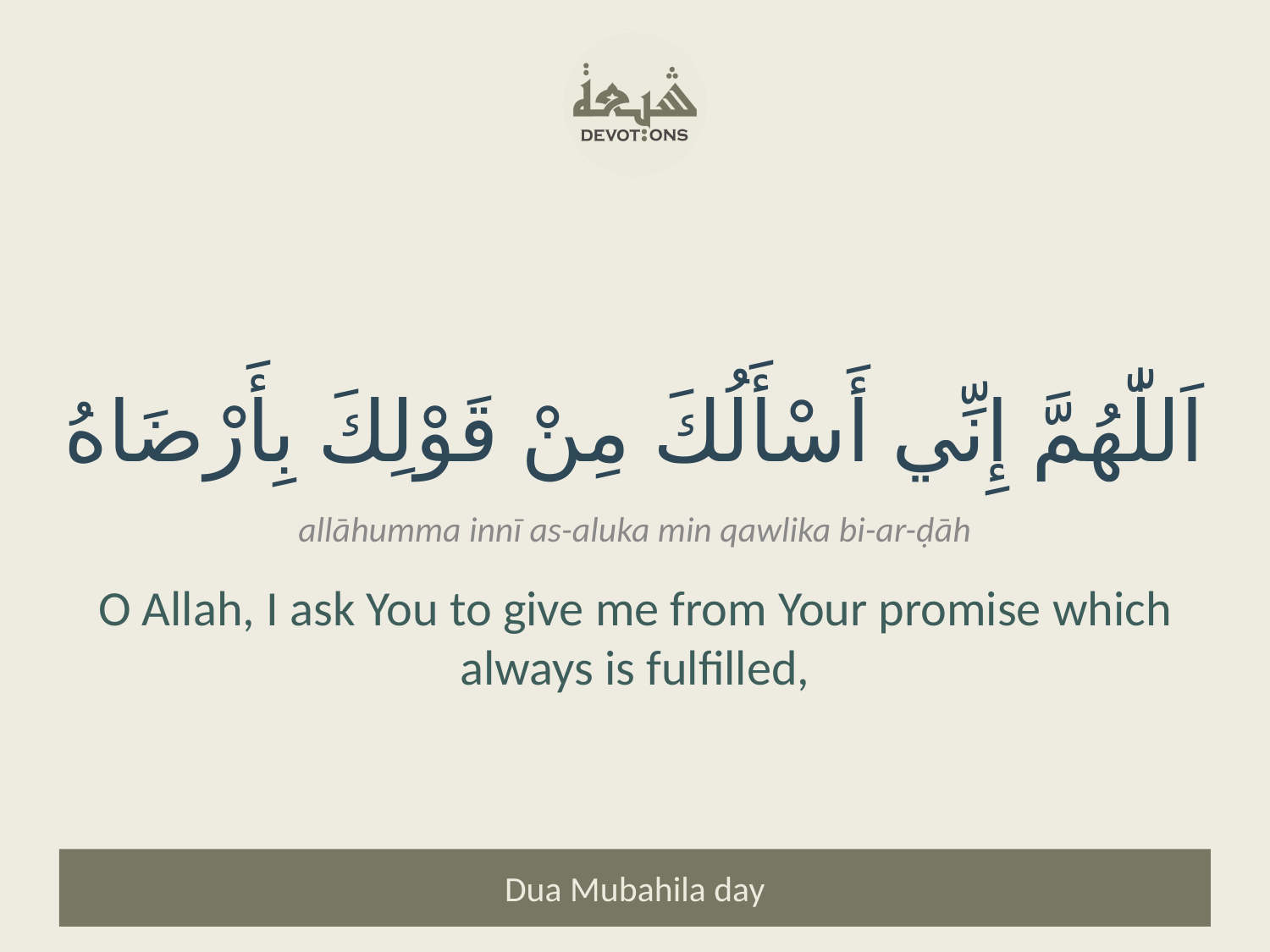

اَللّٰهُمَّ إِنِّي أَسْأَلُكَ مِنْ قَوْلِكَ بِأَرْضَاهُ
allāhumma innī as-aluka min qawlika bi-ar-ḍāh
O Allah, I ask You to give me from Your promise which always is fulfilled,
Dua Mubahila day